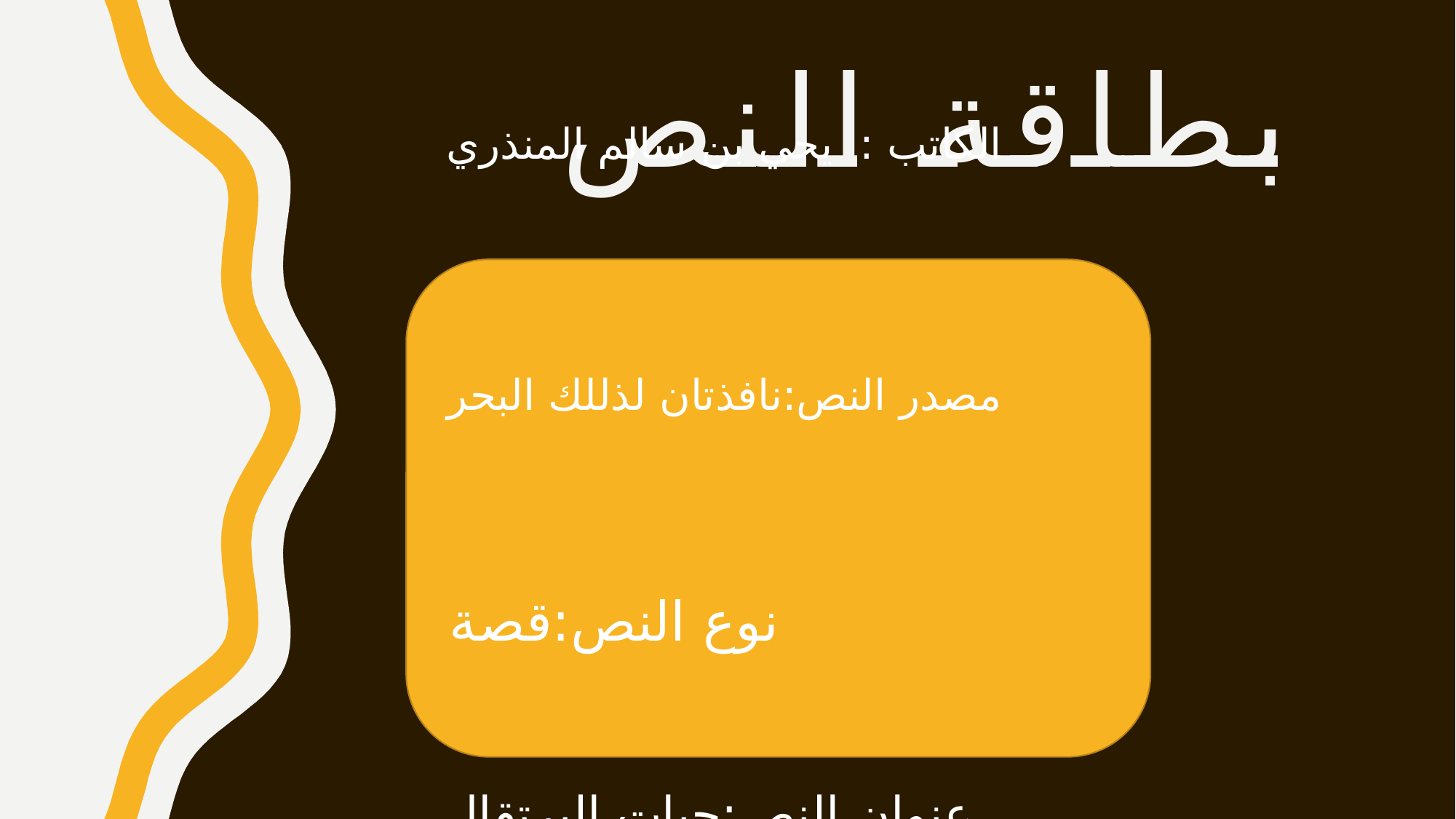

# بطاقة النص
الكاتب :  يحي بن سالم المنذري

مصدر النص:نافذتان لذللك البحر

نوع النص:قصة

عنوان النص:حبات البرتقال